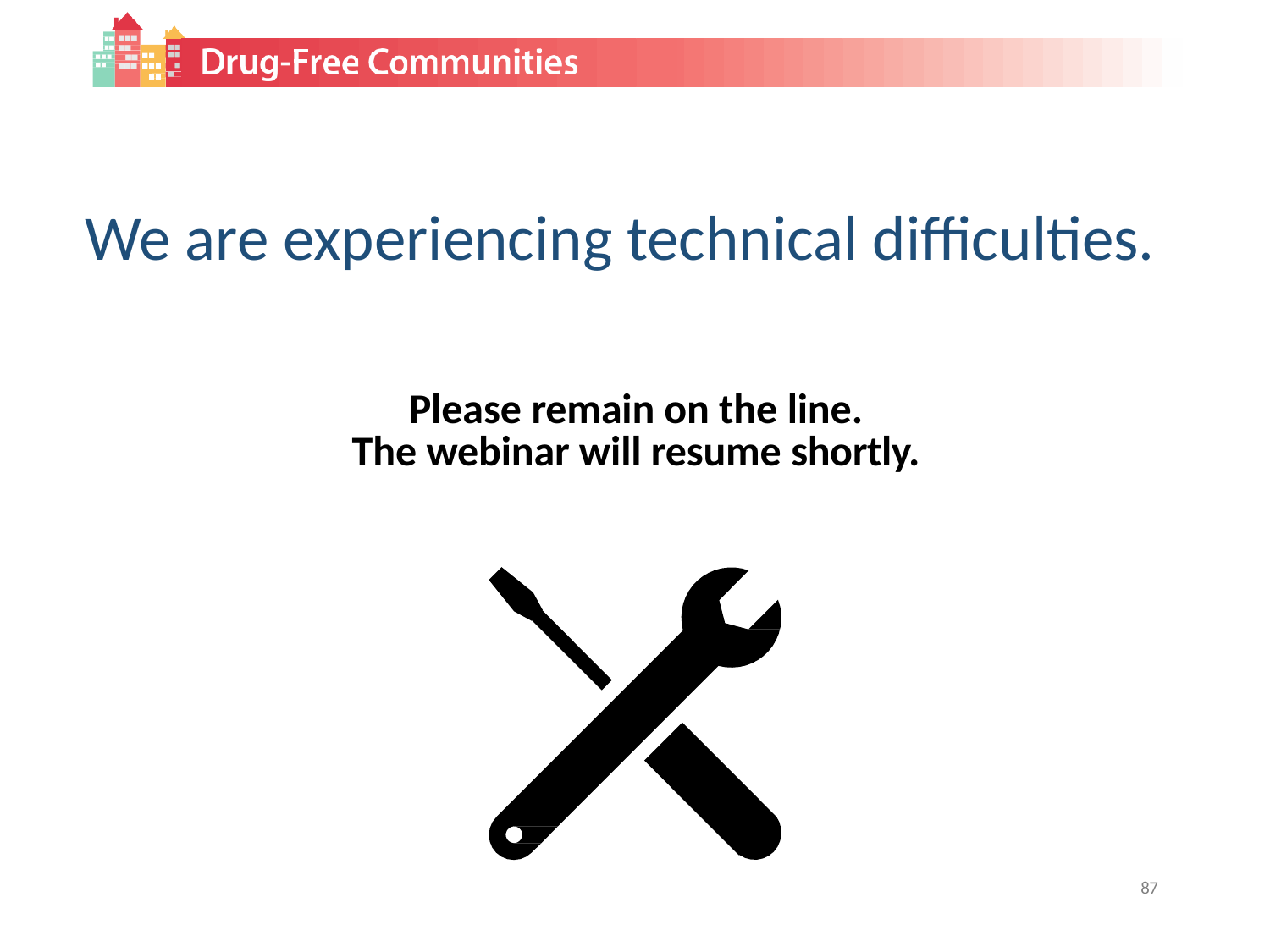

# We are experiencing technical difficulties.
Please remain on the line.
The webinar will resume shortly.

87